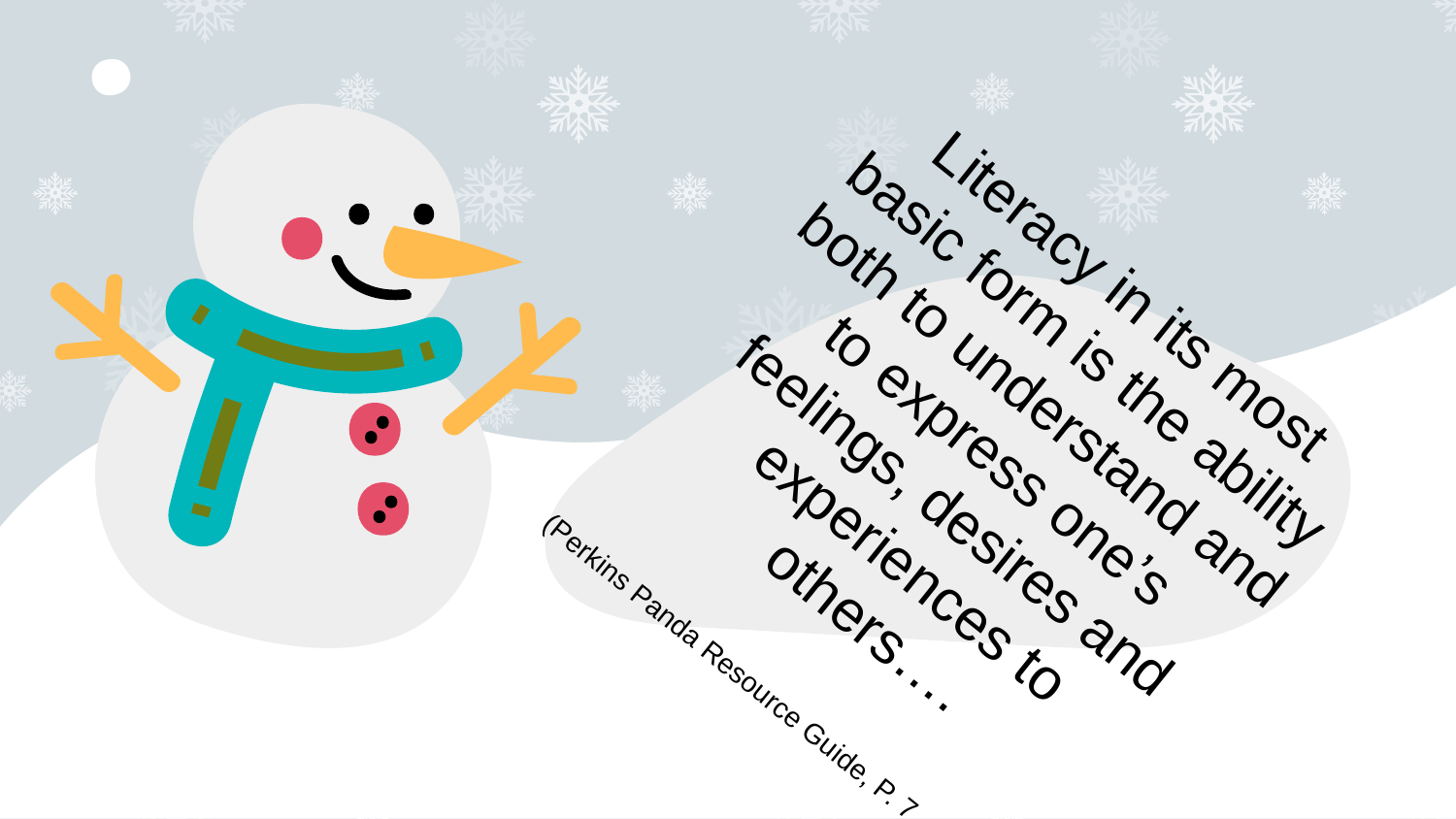

Literacy in its most basic form is the ability both to understand and to express one’s feelings, desires and experiences to others….

(Perkins Panda Resource Guide, P. 7,  2002).